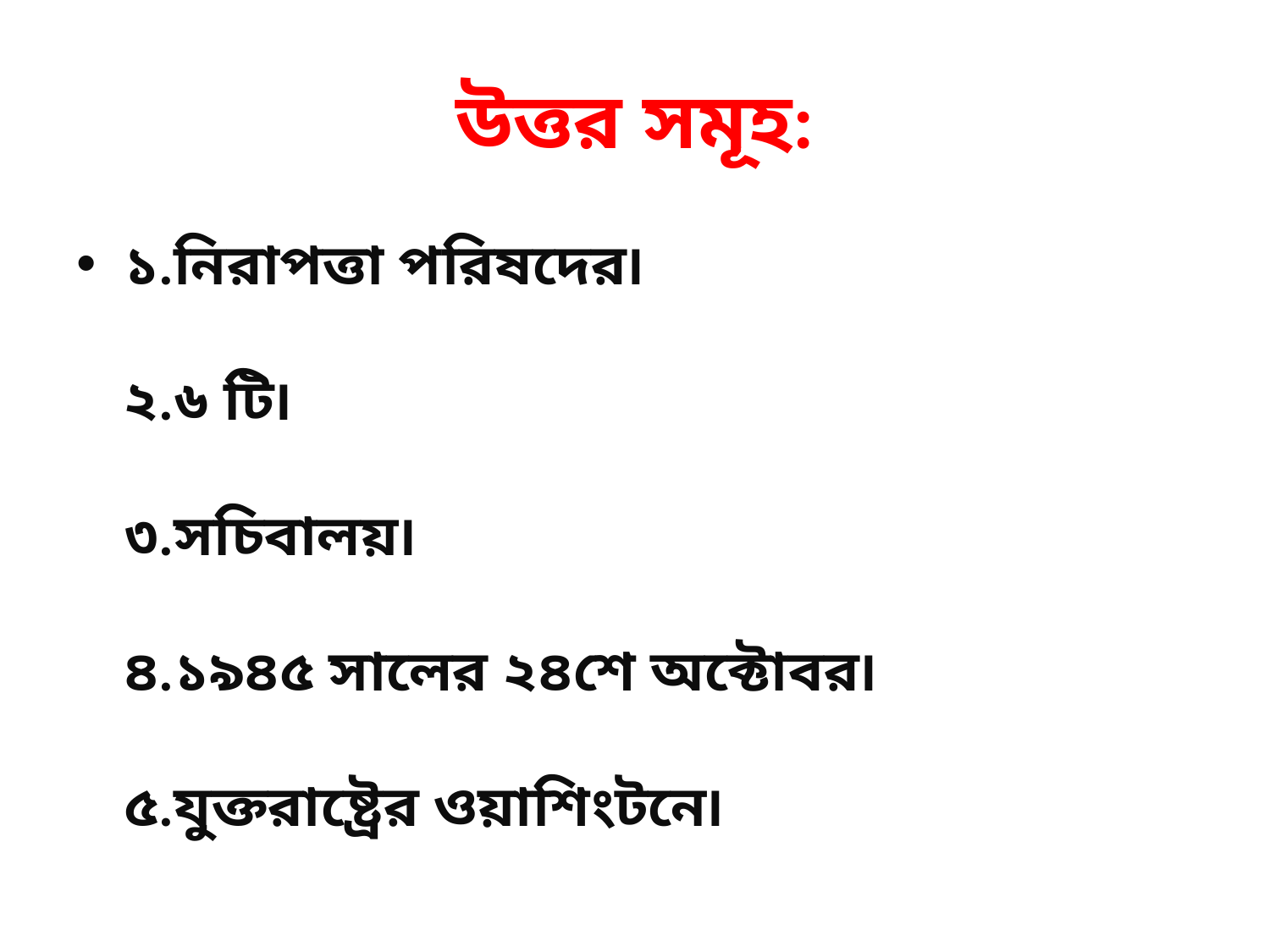

# উত্তর সমূহ:
১.নিরাপত্তা পরিষদের৷
২.৬ টি৷
৩.সচিবালয়৷
৪.১৯৪৫ সালের ২৪শে অক্টোবর৷
৫.যুক্তরাষ্ট্রের ওয়াশিংটনে৷